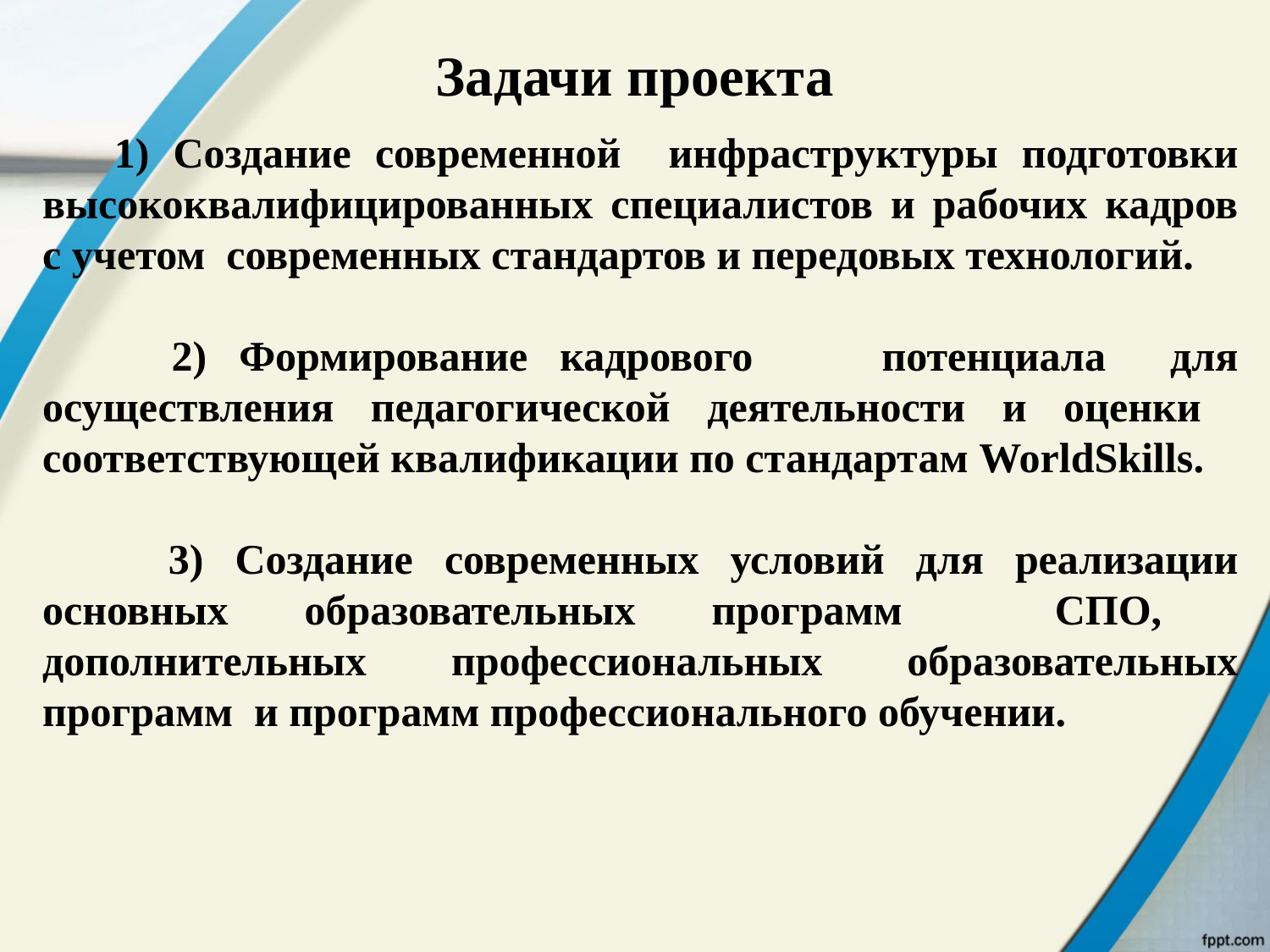

# Задачи проекта
   1) Создание современной  инфраструктуры подготовки высококвалифицированных специалистов и рабочих кадров с учетом  современных стандартов и передовых технологий.

    2) Формирование кадрового    потенциала  для осуществления педагогической деятельности и оценки  соответствующей квалификации по стандартам WorldSkills.

    3) Создание современных условий для реализации основных образовательных программ  СПО,  дополнительных профессиональных образовательных программ  и программ профессионального обучении.